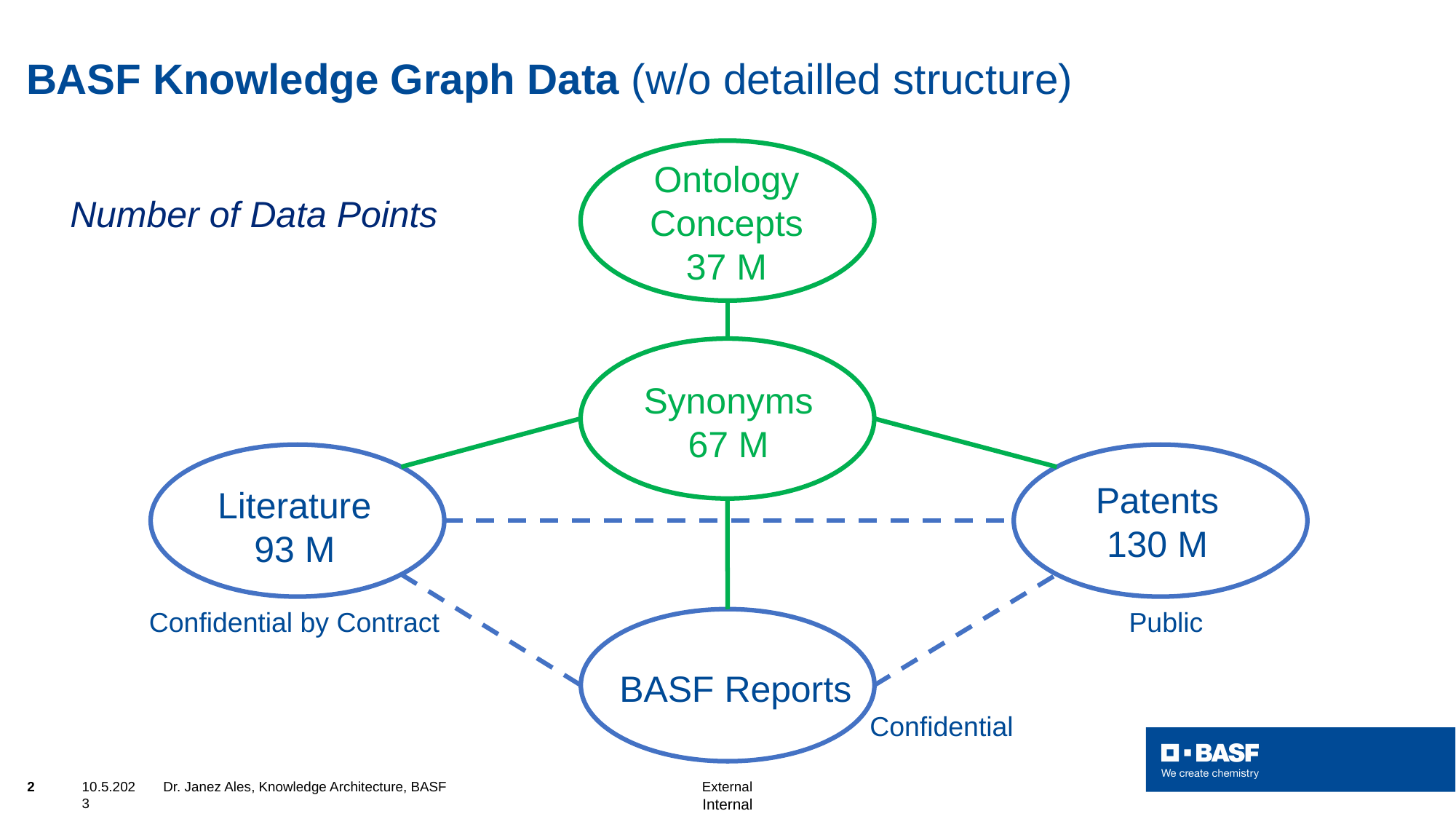

# BASF Knowledge Graph Data (w/o detailled structure)

Ontology
Concepts
37 M
Number of Data Points

Synonyms
67 M

Patents
130 M
Literature
93 M
Public
Confidential by Contract

BASF Reports
Confidential
2
10.5.2023
Dr. Janez Ales, Knowledge Architecture, BASF                                                                   External